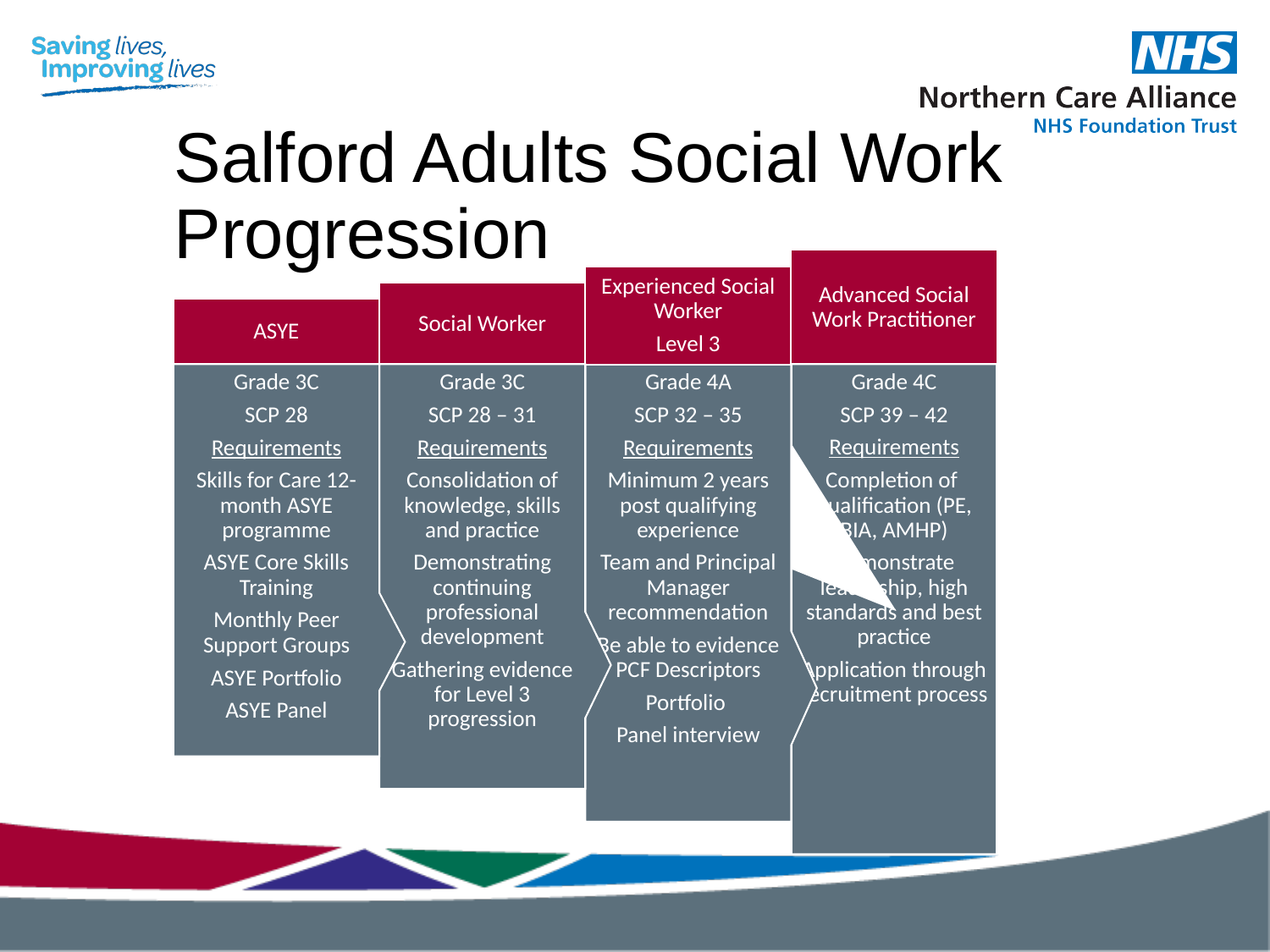

# Salford Adults Social Work Progression
Grade 4C
SCP 39 – 42
Requirements
Completion of  qualification (PE, BIA, AMHP)
Demonstrate leadership, high standards and best practice
Application through recruitment process
Advanced Social Work Practitioner
Grade 4A
SCP 32 – 35
Requirements
Minimum 2 years post qualifying experience
Team and Principal Manager recommendation
Be able to evidence PCF Descriptors
Portfolio
Panel interview
Experienced Social Worker
Level 3
Grade 3C
SCP 28 – 31
Requirements
Consolidation of knowledge, skills and practice
Demonstrating continuing professional development
Gathering evidence for Level 3 progression
Social Worker
Grade 3C
SCP 28
Requirements
Skills for Care 12-month ASYE programme
ASYE Core Skills Training
Monthly Peer Support Groups
ASYE Portfolio
ASYE Panel
ASYE